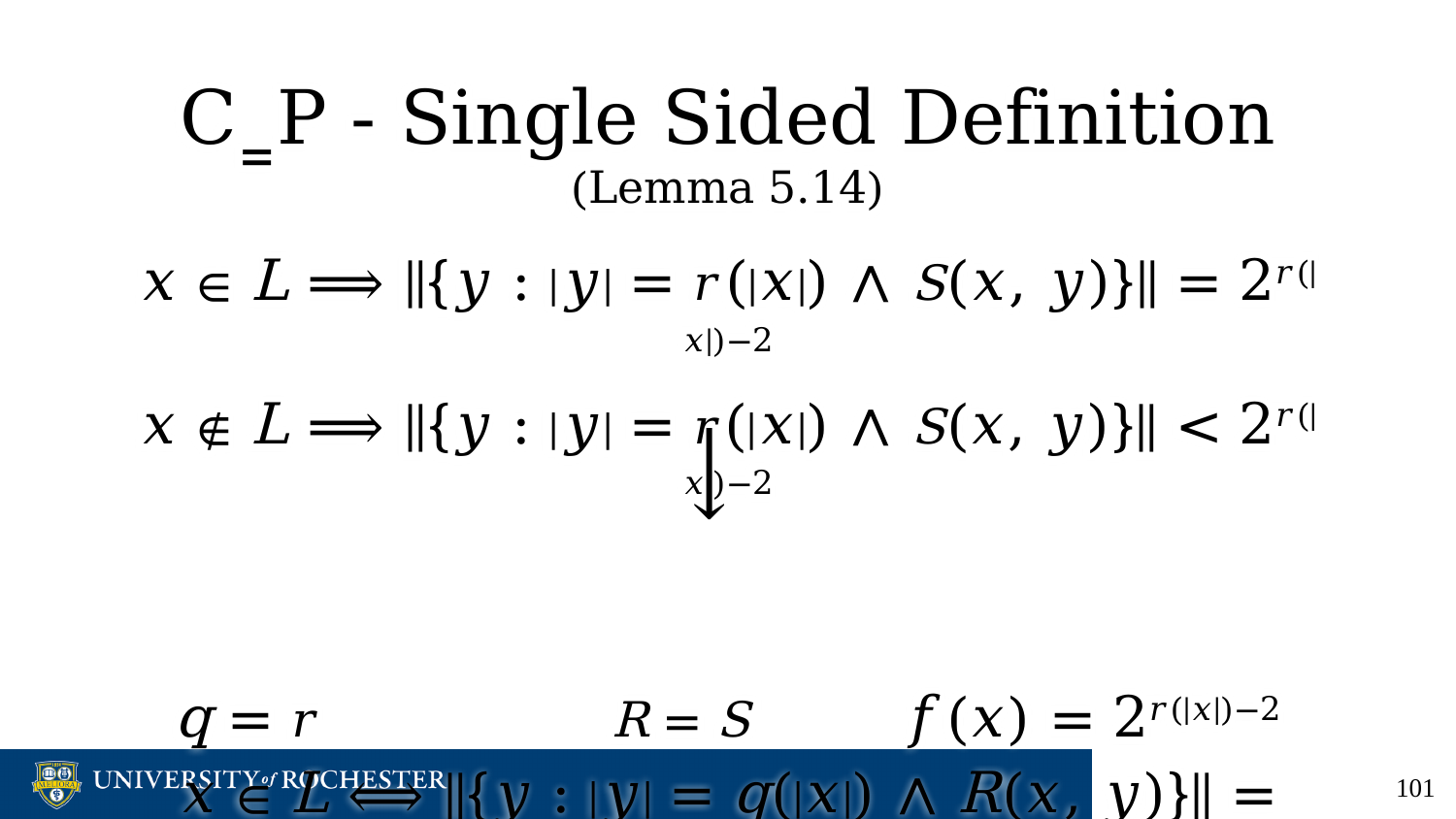

# C‗P - Single Sided Definition (Lemma 5.14)
𝑥 ∈ L ⟹ ‖{𝑦 : |𝑦| = 𝑟(|𝑥|) ∧ S(𝑥, 𝑦)}‖ = 2𝑟(|𝑥|)−2
𝑥 ∉ L ⟹ ‖{𝑦 : |𝑦| = 𝑟(|𝑥|) ∧ S(𝑥, 𝑦)}‖ < 2𝑟(|𝑥|)−2

q = 𝑟		R = S		𝑓(𝑥) = 2𝑟(|𝑥|)−2
𝑥 ∈ L ⟺ ‖{𝑦 : |𝑦| = q(|𝑥|) ∧ R(𝑥, 𝑦)}‖ = 𝑓(𝑥)
⟶
101